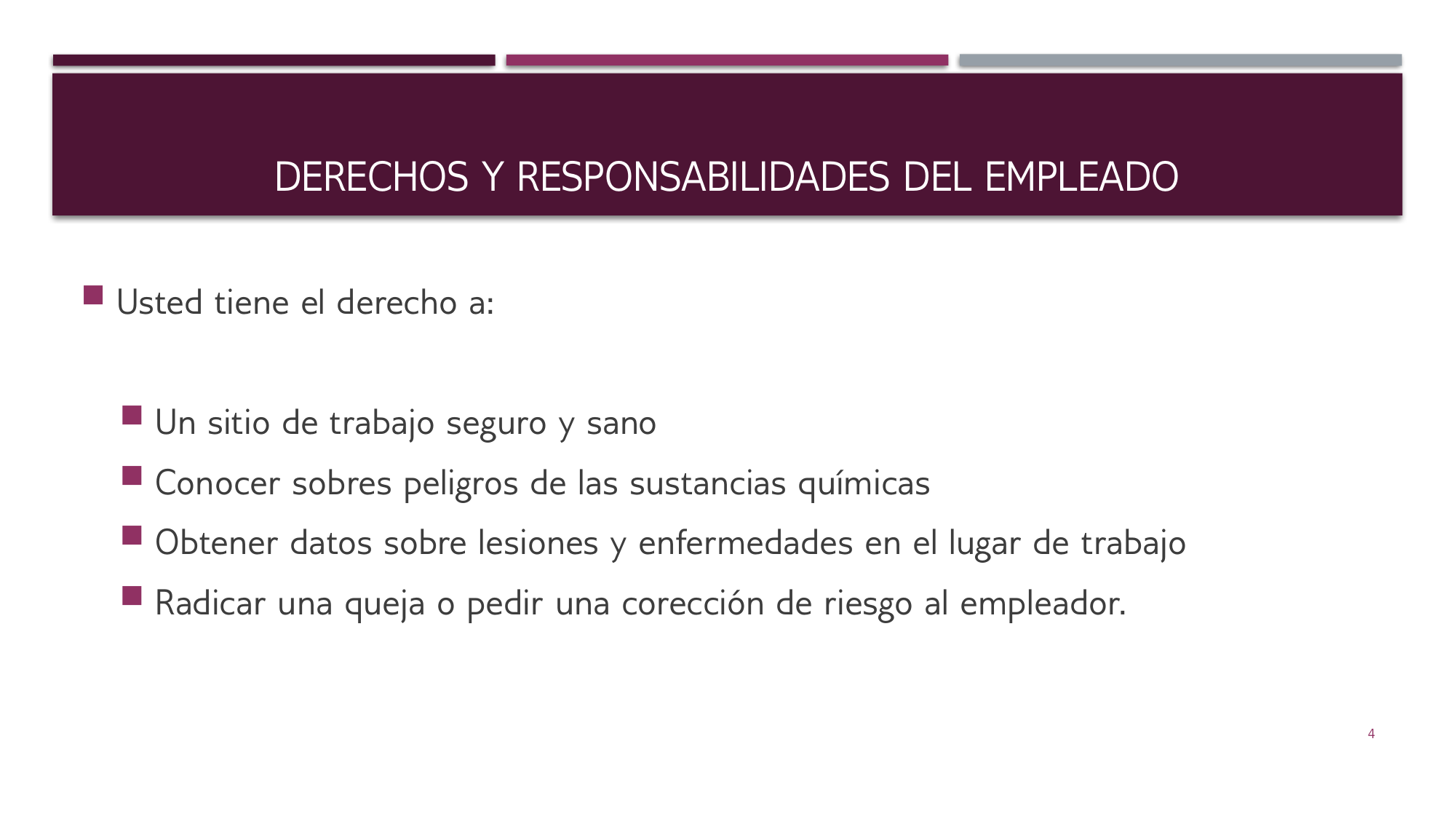

# Derechos y Responsabilidades del Empleado
Usted tiene el derecho a:

Un sitio de trabajo seguro y sano
Conocer sobres peligros de las sustancias químicas
Obtener datos sobre lesiones y enfermedades en el lugar de trabajo
Radicar una queja o pedir una corección de riesgo al empleador.

4